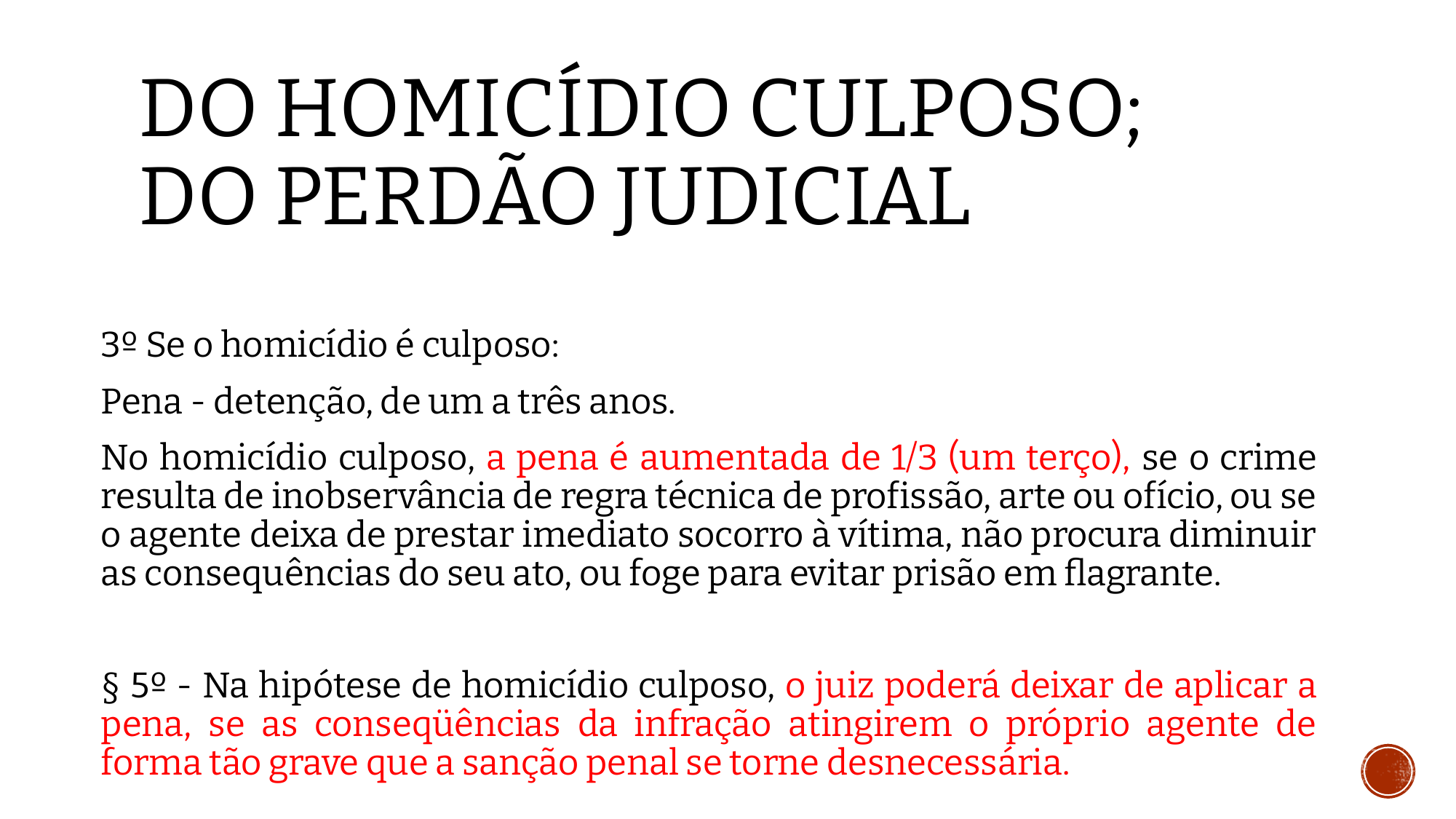

# Do homicídio culposo; Do PERDÃO JUDICIAL

3º Se o homicídio é culposo:
Pena - detenção, de um a três anos.
No homicídio culposo, a pena é aumentada de 1/3 (um terço), se o crime resulta de inobservância de regra técnica de profissão, arte ou ofício, ou se o agente deixa de prestar imediato socorro à vítima, não procura diminuir as consequências do seu ato, ou foge para evitar prisão em flagrante.

§ 5º - Na hipótese de homicídio culposo, o juiz poderá deixar de aplicar a pena, se as conseqüências da infração atingirem o próprio agente de forma tão grave que a sanção penal se torne desnecessária.